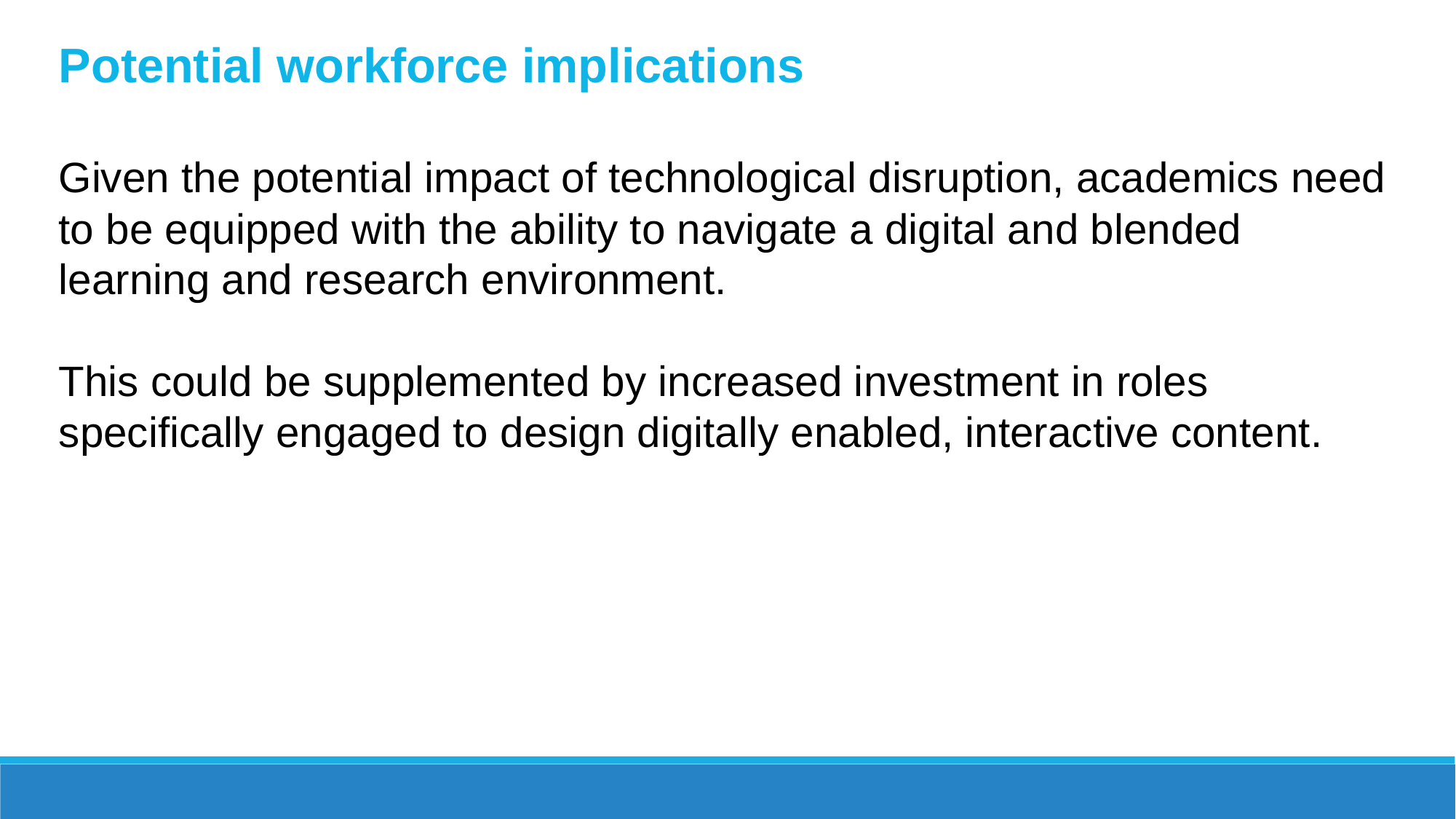

Potential workforce implications

Given the potential impact of technological disruption, academics need to be equipped with the ability to navigate a digital and blended learning and research environment.

This could be supplemented by increased investment in roles specifically engaged to design digitally enabled, interactive content.